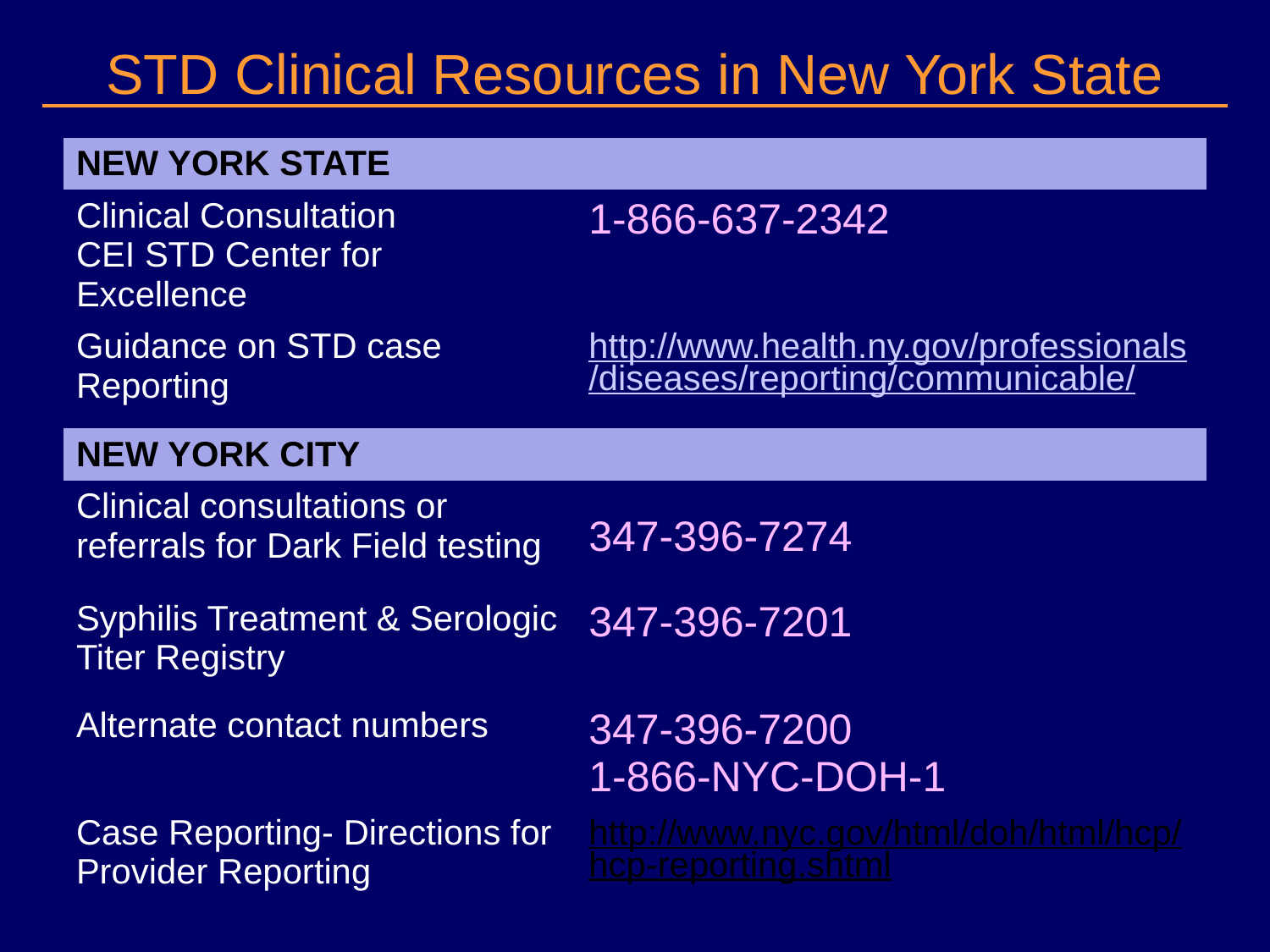

STD Clinical Resources in New York State
| NEW YORK STATE |  |
| --- | --- |
| Clinical Consultation CEI STD Center for Excellence | 1-866-637-2342 |
| Guidance on STD case Reporting | http://www.health.ny.gov/professionals/diseases/reporting/communicable/ |
| NEW YORK CITY |  |
| Clinical consultations or referrals for Dark Field testing | 347-396-7274 |
| Syphilis Treatment & Serologic Titer Registry | 347-396-7201 |
| Alternate contact numbers | 347-396-7200 1-866-NYC-DOH-1 |
| Case Reporting- Directions for Provider Reporting | http://www.nyc.gov/html/doh/html/hcp/hcp-reporting.shtml |